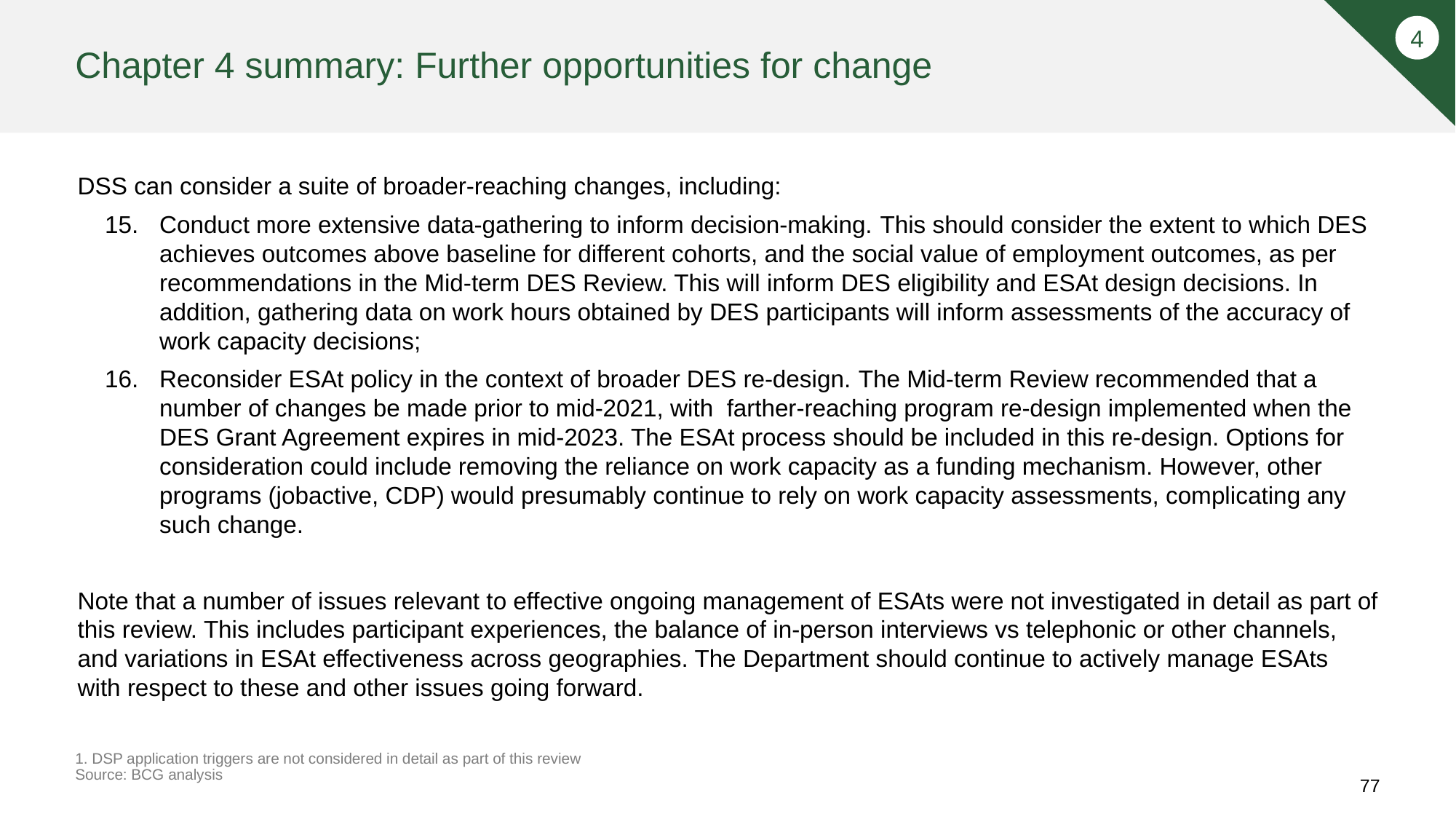

4
# Chapter 4 summary: Further opportunities for change
DSS can consider a suite of broader-reaching changes, including:
Conduct more extensive data-gathering to inform decision-making. This should consider the extent to which DES achieves outcomes above baseline for different cohorts, and the social value of employment outcomes, as per recommendations in the Mid-term DES Review. This will inform DES eligibility and ESAt design decisions. In addition, gathering data on work hours obtained by DES participants will inform assessments of the accuracy of work capacity decisions;
Reconsider ESAt policy in the context of broader DES re-design. The Mid-term Review recommended that a number of changes be made prior to mid-2021, with  farther-reaching program re-design implemented when the DES Grant Agreement expires in mid-2023. The ESAt process should be included in this re-design. Options for consideration could include removing the reliance on work capacity as a funding mechanism. However, other programs (jobactive, CDP) would presumably continue to rely on work capacity assessments, complicating any such change.

Note that a number of issues relevant to effective ongoing management of ESAts were not investigated in detail as part of this review. This includes participant experiences, the balance of in-person interviews vs telephonic or other channels, and variations in ESAt effectiveness across geographies. The Department should continue to actively manage ESAts with respect to these and other issues going forward.
1. DSP application triggers are not considered in detail as part of this review
Source: BCG analysis